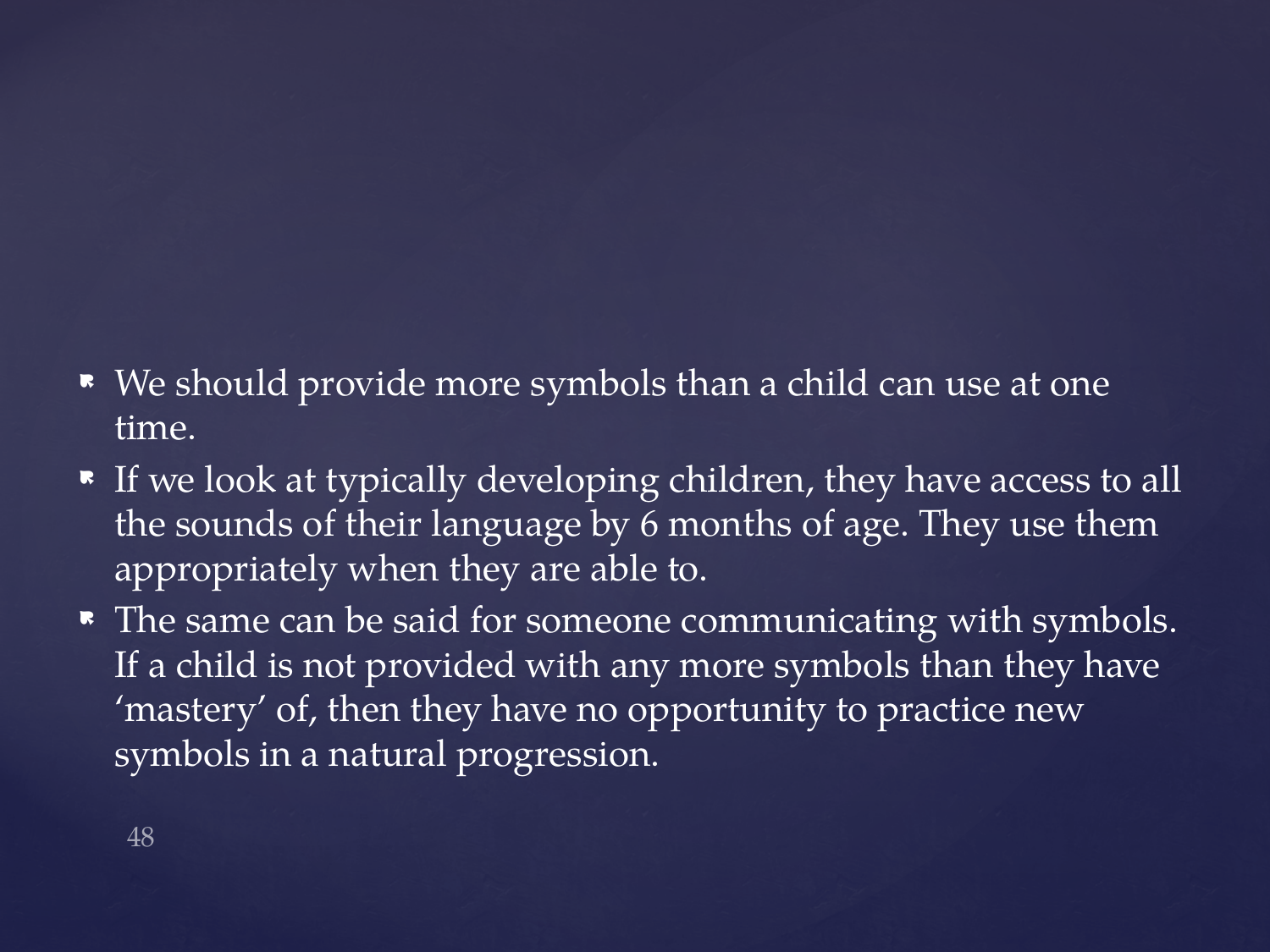

We should provide more symbols than a child can use at one time.
If we look at typically developing children, they have access to all the sounds of their language by 6 months of age. They use them appropriately when they are able to.
The same can be said for someone communicating with symbols. If a child is not provided with any more symbols than they have ‘mastery’ of, then they have no opportunity to practice new symbols in a natural progression.
48